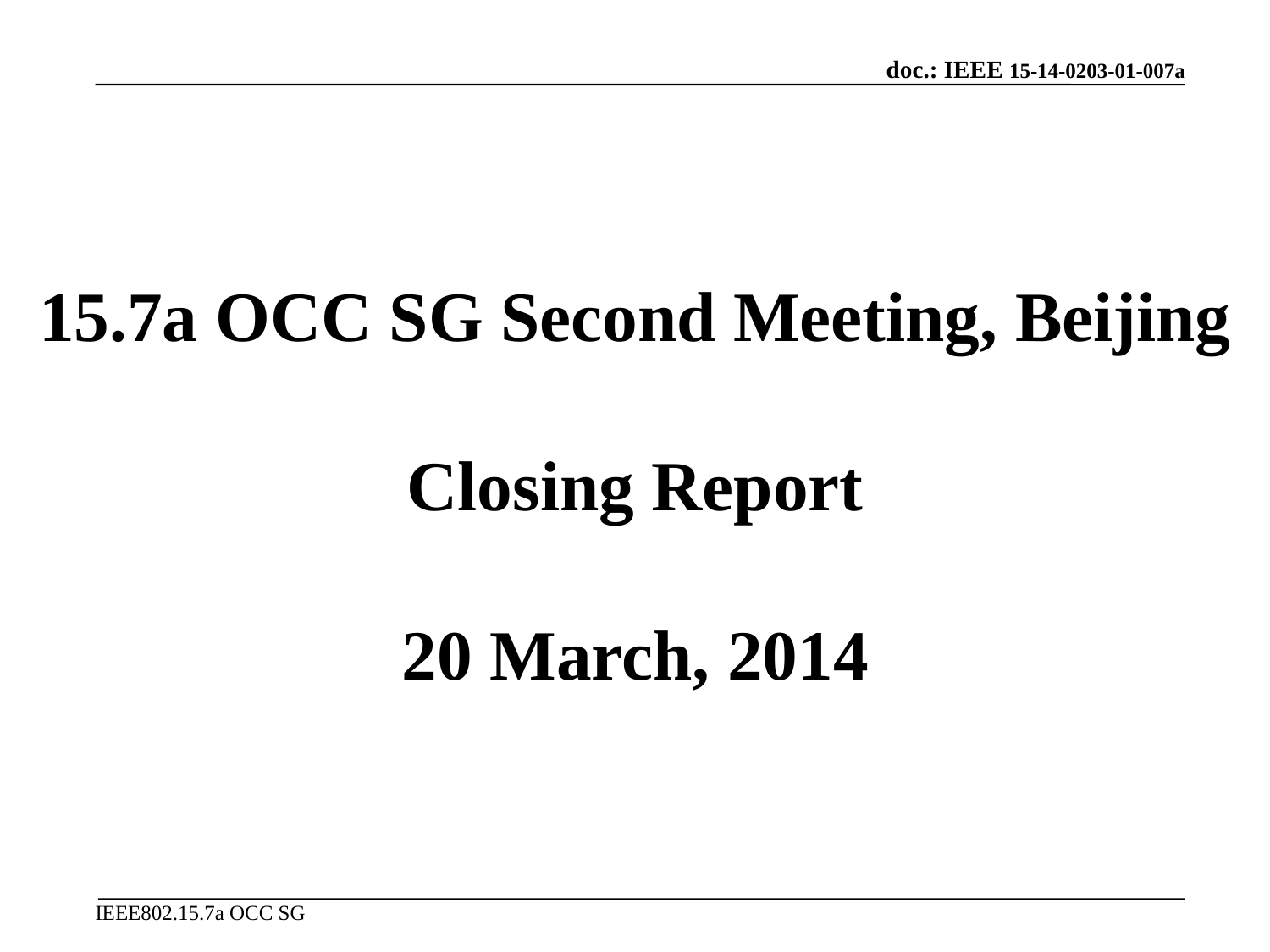

15.7a OCC SG Second Meeting, Beijing

Closing Report
20 March, 2014